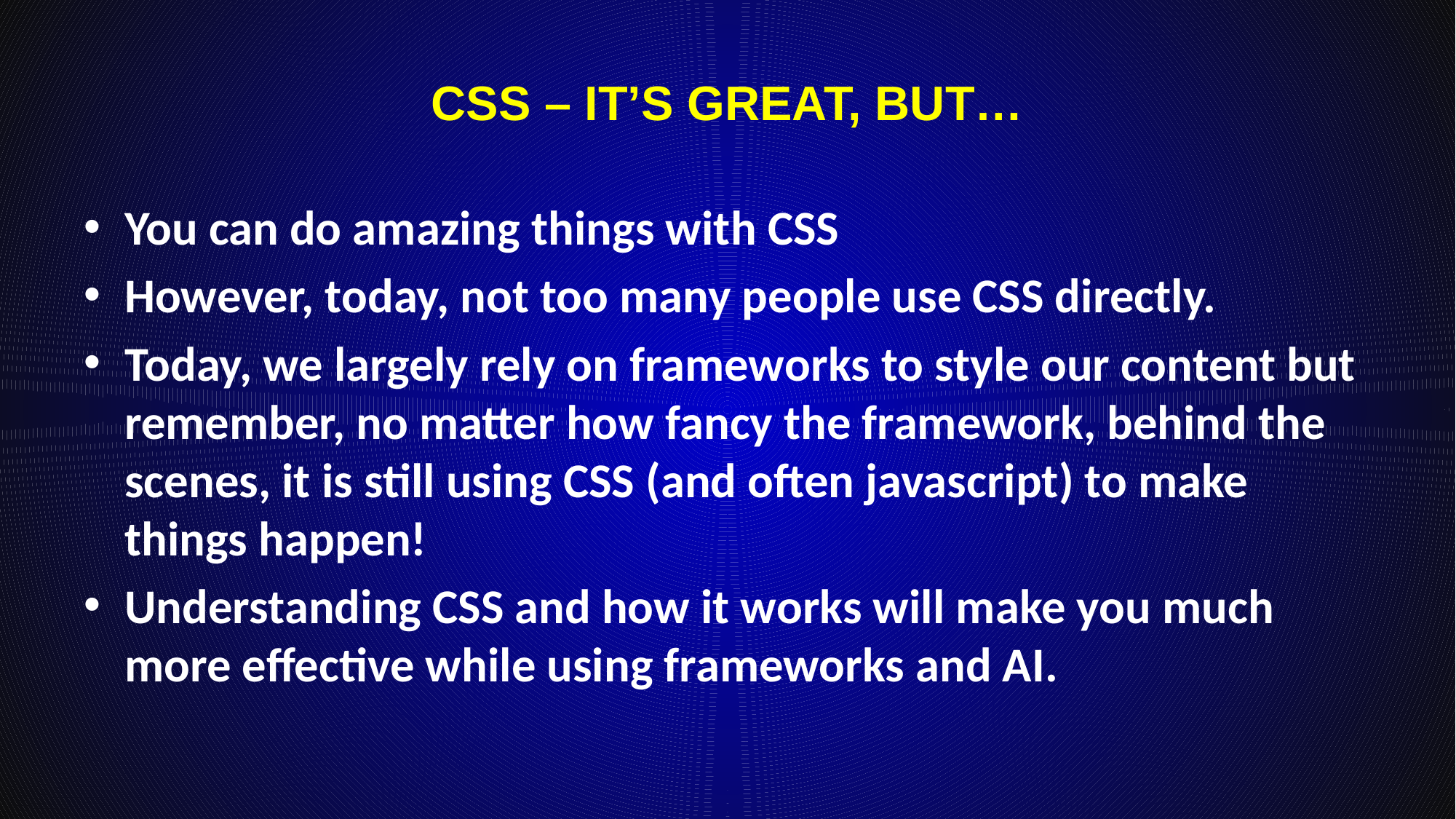

# CSS – It’s great, but…
You can do amazing things with CSS
However, today, not too many people use CSS directly.
Today, we largely rely on frameworks to style our content but remember, no matter how fancy the framework, behind the scenes, it is still using CSS (and often javascript) to make things happen!
Understanding CSS and how it works will make you much more effective while using frameworks and AI.